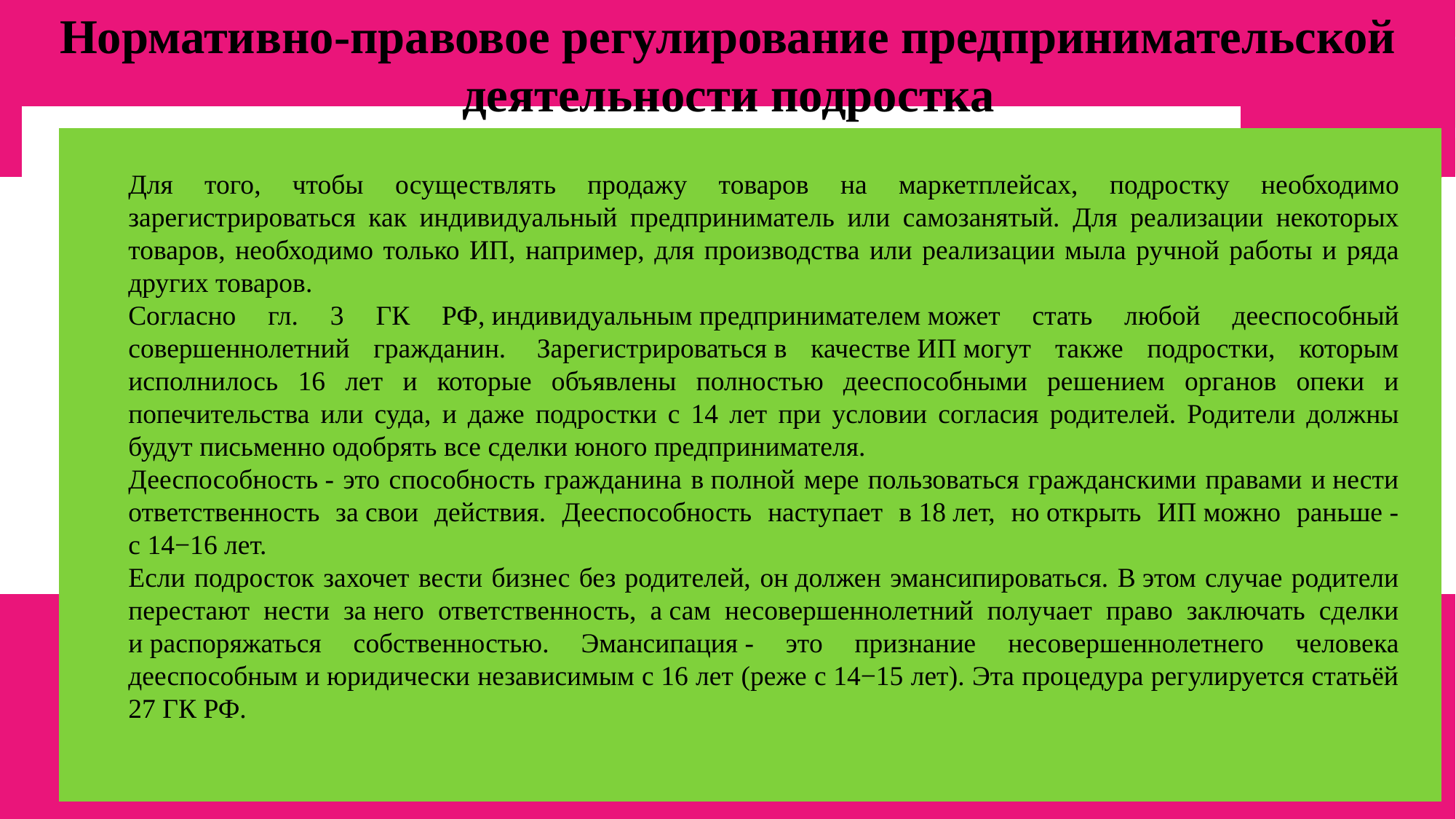

Нормативно-правовое регулирование предпринимательской деятельности подростка

Для того, чтобы осуществлять продажу товаров на маркетплейсах, подростку необходимо зарегистрироваться как индивидуальный предприниматель или самозанятый. Для реализации некоторых товаров, необходимо только ИП, например, для производства или реализации мыла ручной работы и ряда других товаров.
Согласно гл. 3 ГК РФ, индивидуальным предпринимателем может стать любой дееспособный совершеннолетний гражданин.  Зарегистрироваться в качестве ИП могут также подростки, которым исполнилось 16 лет и которые объявлены полностью дееспособными решением органов опеки и попечительства или суда, и даже подростки с 14 лет при условии согласия родителей. Родители должны будут письменно одобрять все сделки юного предпринимателя.
Дееспособность - это способность гражданина в полной мере пользоваться гражданскими правами и нести ответственность за свои действия. Дееспособность наступает в 18 лет, но открыть ИП можно раньше - с 14−16 лет.
Если подросток захочет вести бизнес без родителей, он должен эмансипироваться. В этом случае родители перестают нести за него ответственность, а сам несовершеннолетний получает право заключать сделки и распоряжаться собственностью. Эмансипация - это признание несовершеннолетнего человека дееспособным и юридически независимым с 16 лет (реже с 14−15 лет). Эта процедура регулируется статьёй 27 ГК РФ.

ДОБАВИТЬ НИЖНИЙ КОЛОНТИТУЛ
16